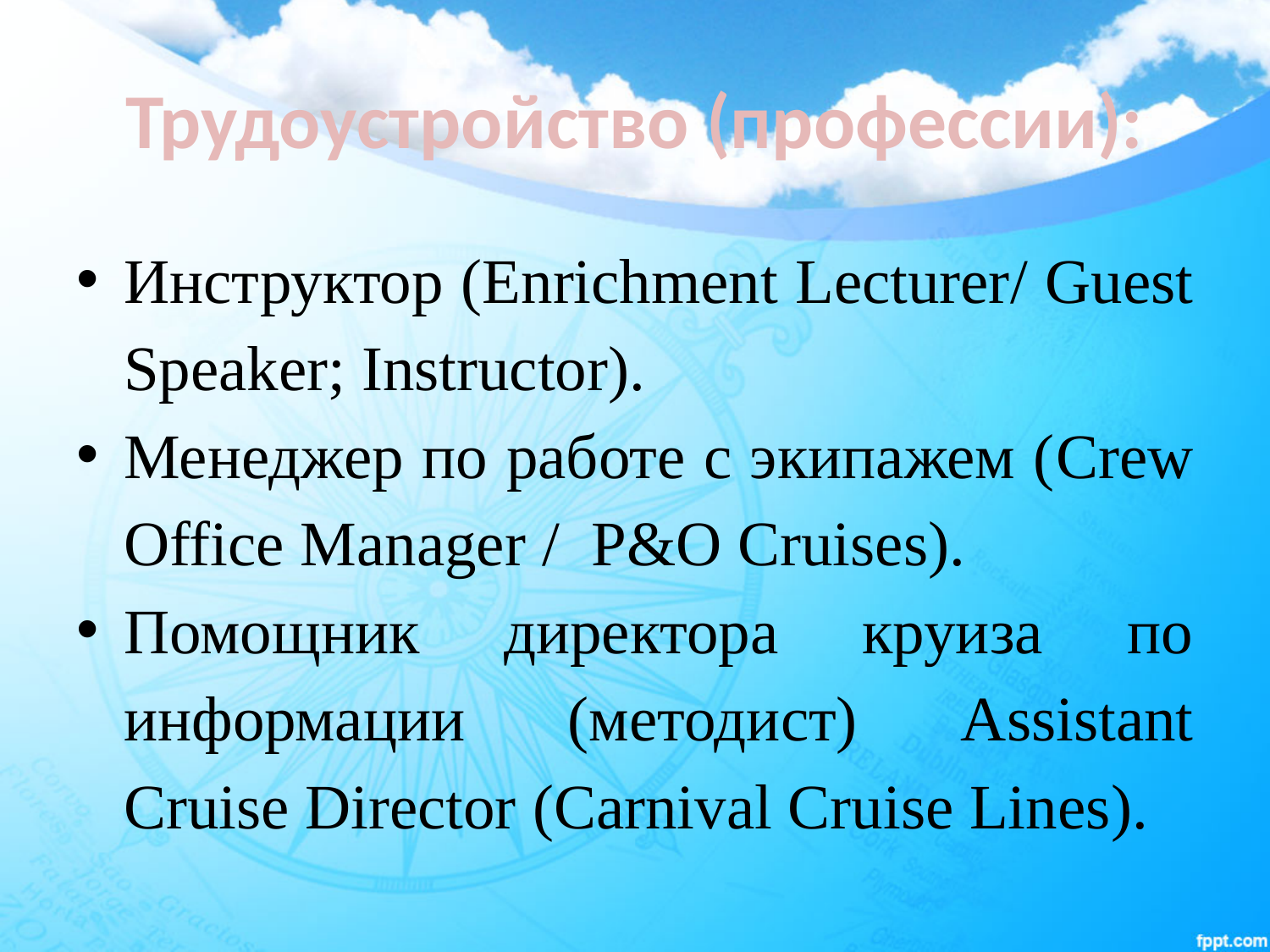

# Трудоустройство (профессии):
Инструктор (Enrichment Lecturer/ Guest Speaker; Instructor).
Менеджер по работе с экипажем (Crew Office Manager /  P&O Cruises).
Помощник директора круиза по информации (методист) Assistant Cruise Director (Carnival Cruise Lines).